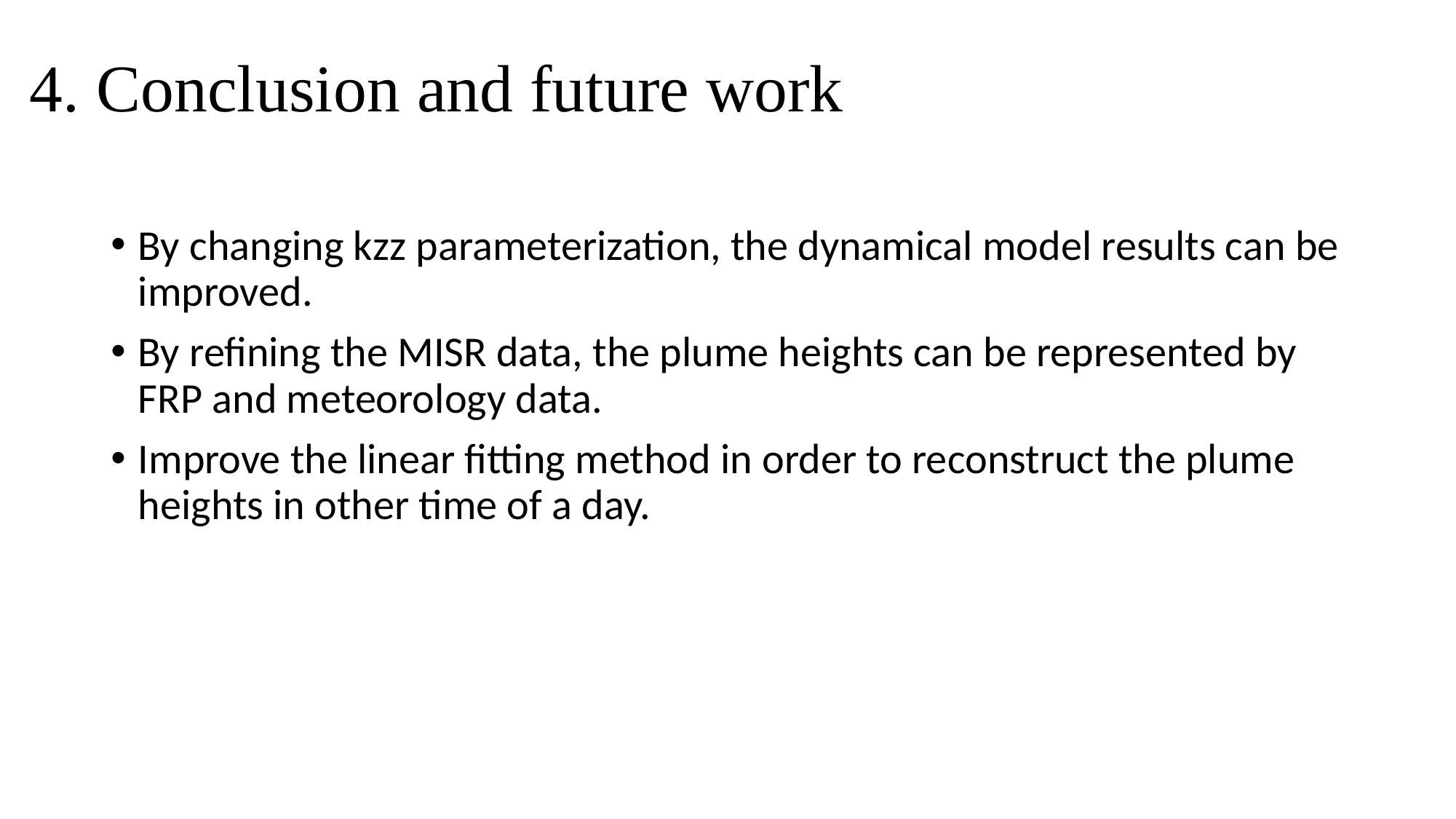

# 4. Conclusion and future work
By changing kzz parameterization, the dynamical model results can be improved.
By refining the MISR data, the plume heights can be represented by FRP and meteorology data.
Improve the linear fitting method in order to reconstruct the plume heights in other time of a day.